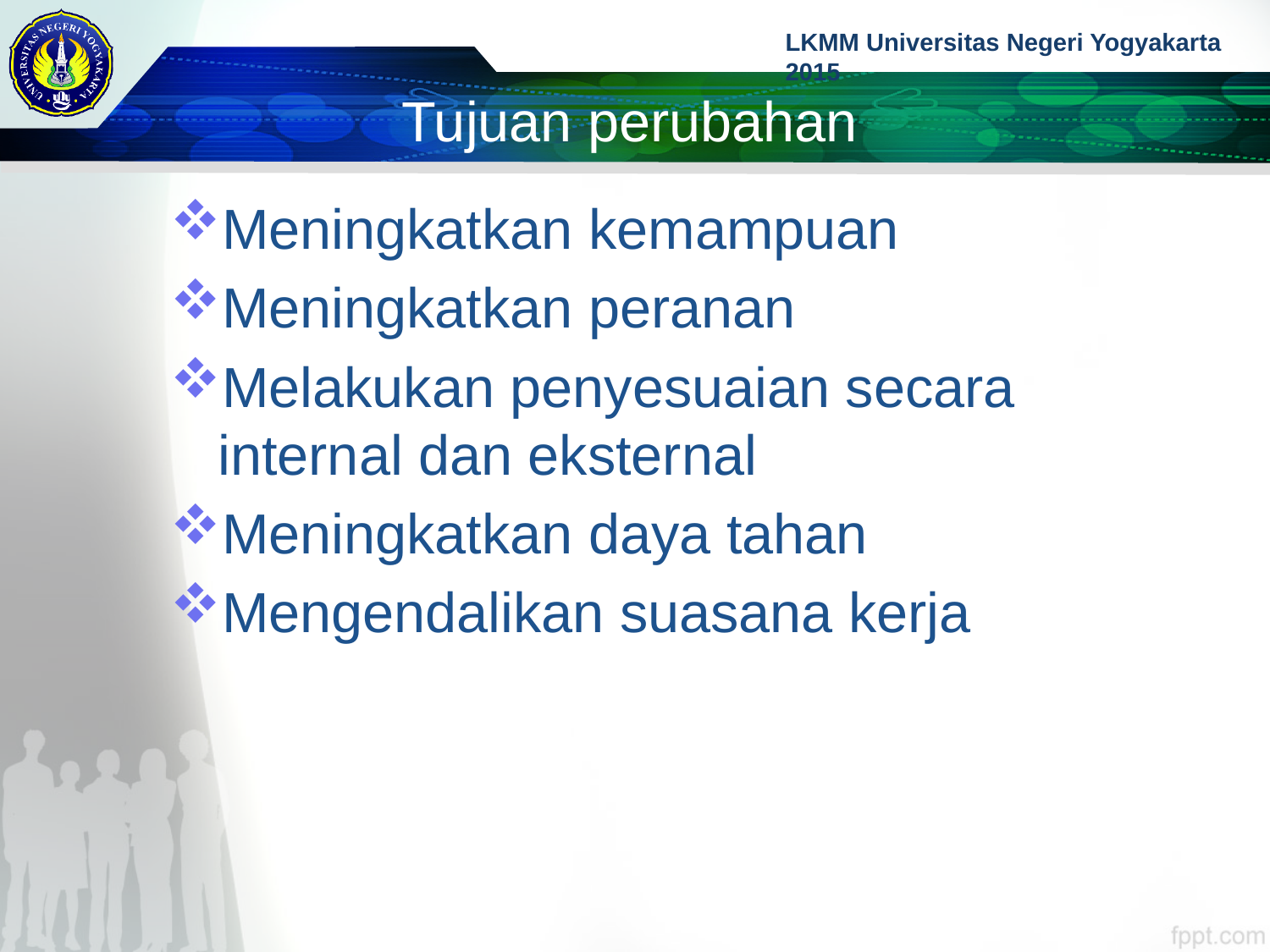

# Tujuan perubahan
Meningkatkan kemampuan
Meningkatkan peranan
Melakukan penyesuaian secara internal dan eksternal
Meningkatkan daya tahan
Mengendalikan suasana kerja